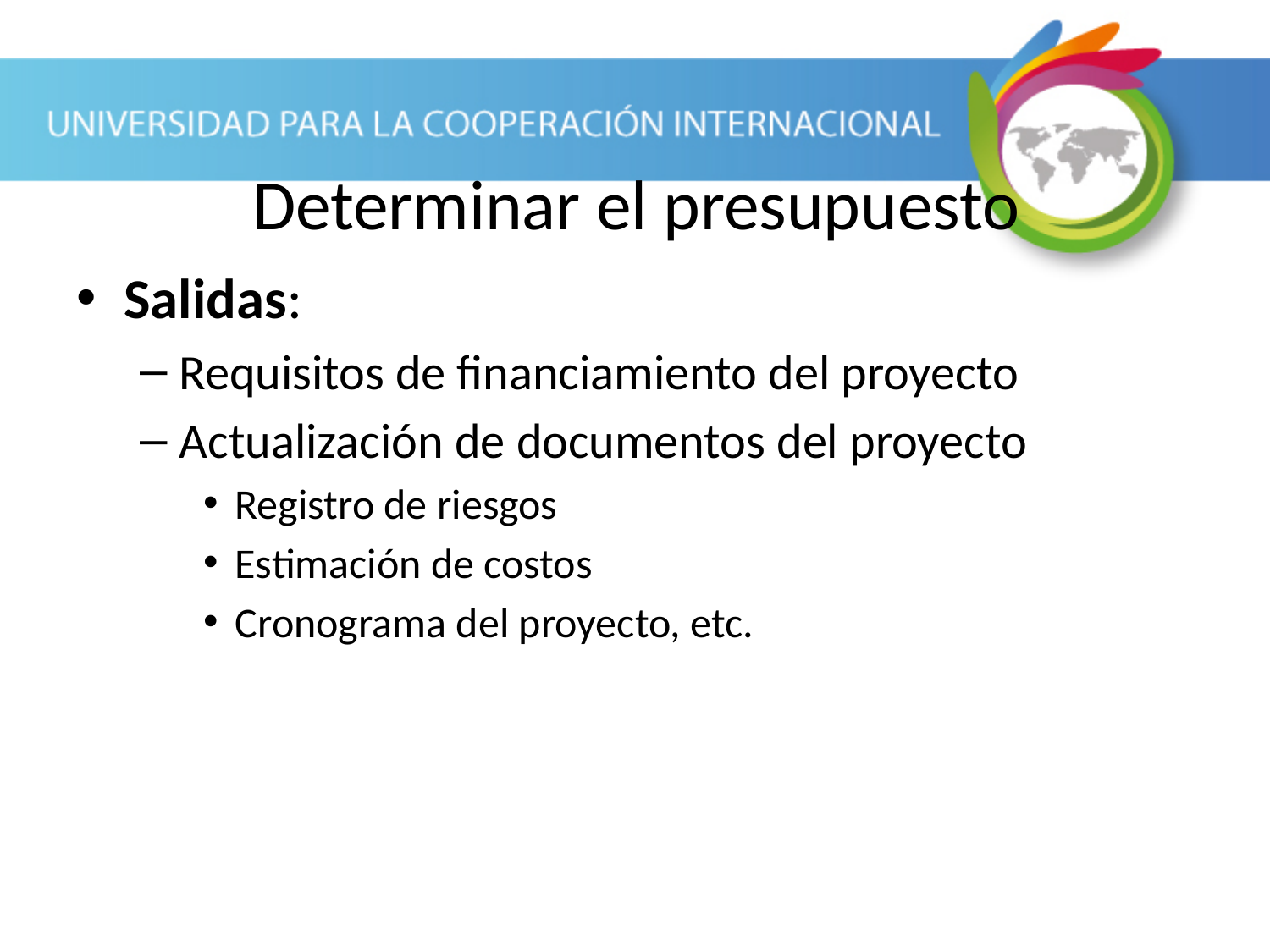

# Determinar el presupuesto
Salidas:
Requisitos de financiamiento del proyecto
Actualización de documentos del proyecto
Registro de riesgos
Estimación de costos
Cronograma del proyecto, etc.